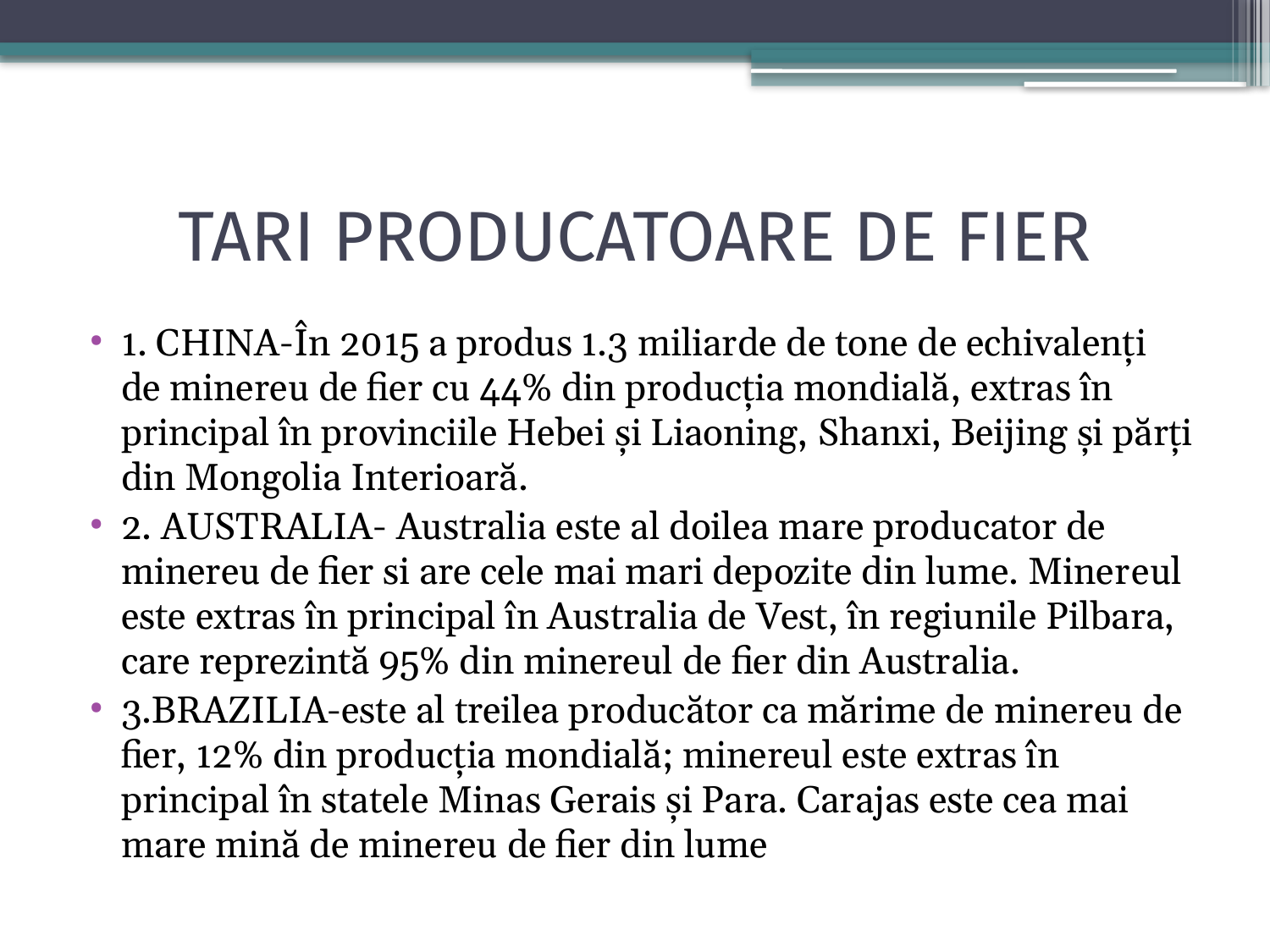

# TARI PRODUCATOARE DE FIER
1. CHINA-În 2015 a produs 1.3 miliarde de tone de echivalenți de minereu de fier cu 44% din producția mondială, extras în principal în provinciile Hebei și Liaoning, Shanxi, Beijing și părți din Mongolia Interioară.
2. AUSTRALIA- Australia este al doilea mare producator de minereu de fier si are cele mai mari depozite din lume. Minereul este extras în principal în Australia de Vest, în regiunile Pilbara, care reprezintă 95% din minereul de fier din Australia.
3.BRAZILIA-este al treilea producător ca mărime de minereu de fier, 12% din producția mondială; minereul este extras în principal în statele Minas Gerais și Para. Carajas este cea mai mare mină de minereu de fier din lume